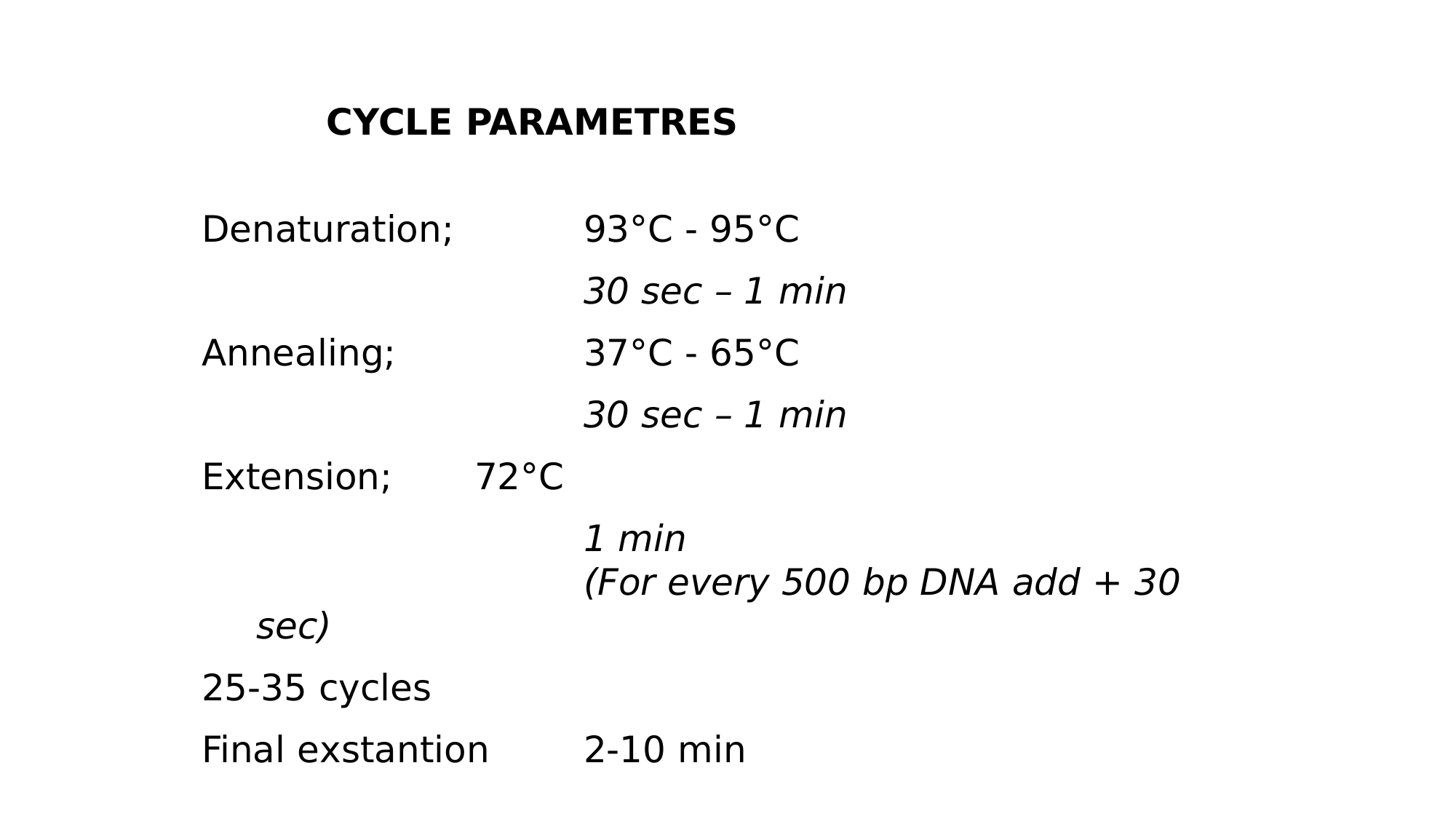

CYCLE PARAMETRES
Denaturation;  	93°C - 95°C
				30 sec – 1 min
Annealing; 		37°C - 65°C
				30 sec – 1 min
Extension; 	72°C
				1 min
			(For every 500 bp DNA add + 30 sec)
25-35 cycles
Final exstantion	2-10 min